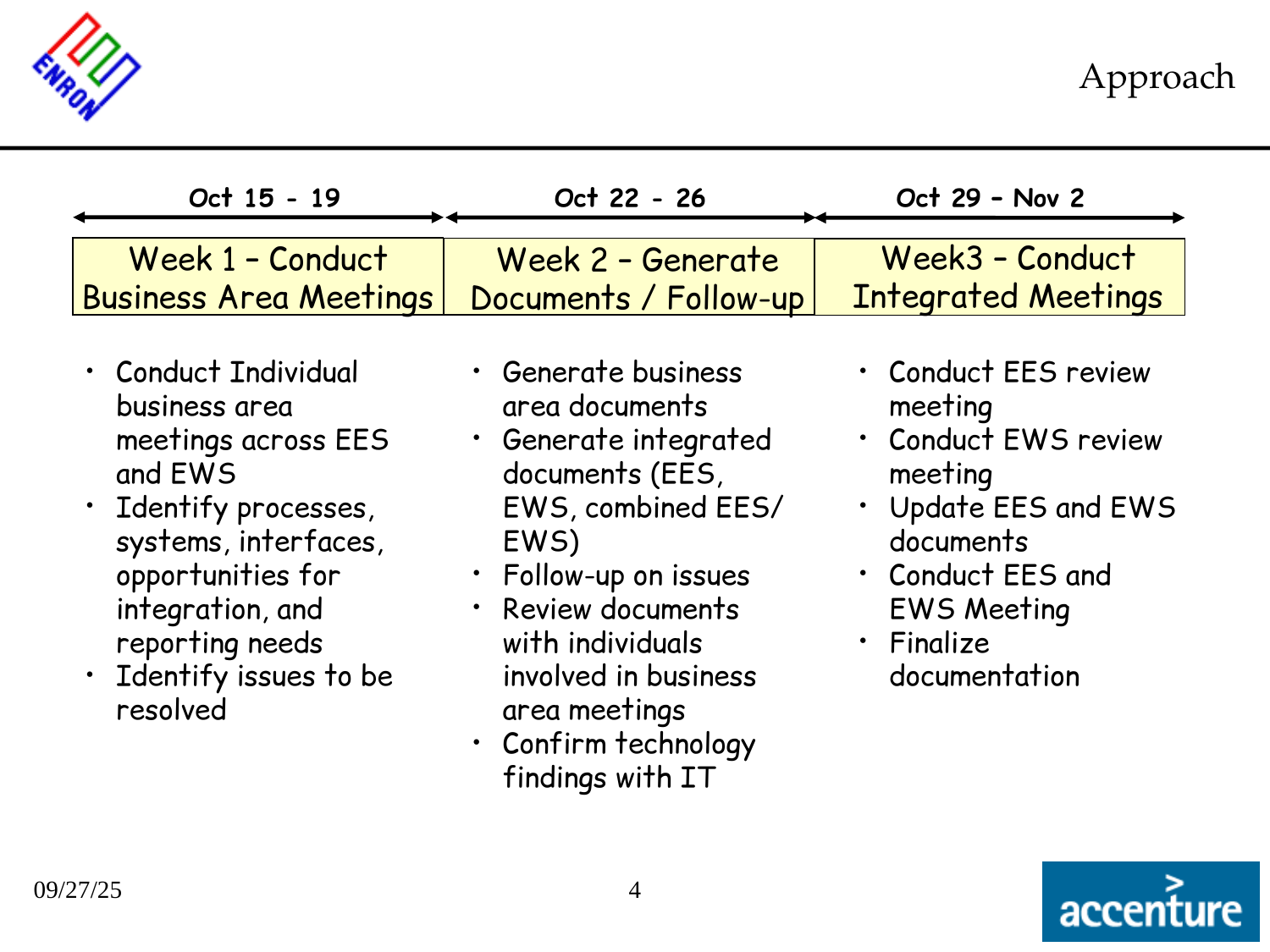

# Approach
Oct 15 - 19
Oct 22 - 26
Oct 29 – Nov 2

Week3 – Conduct Integrated Meetings
Week 1 – Conduct Business Area Meetings
Week 2 – Generate Documents / Follow-up

Conduct Individual business area meetings across EES and EWS
Identify processes, systems, interfaces, opportunities for integration, and reporting needs
Identify issues to be resolved
Generate business area documents
Generate integrated documents (EES, EWS, combined EES/ EWS)
Follow-up on issues
Review documents with individuals involved in business area meetings
Confirm technology findings with IT
Conduct EES review meeting
Conduct EWS review meeting
Update EES and EWS documents
Conduct EES and EWS Meeting
Finalize documentation
09/27/25
4